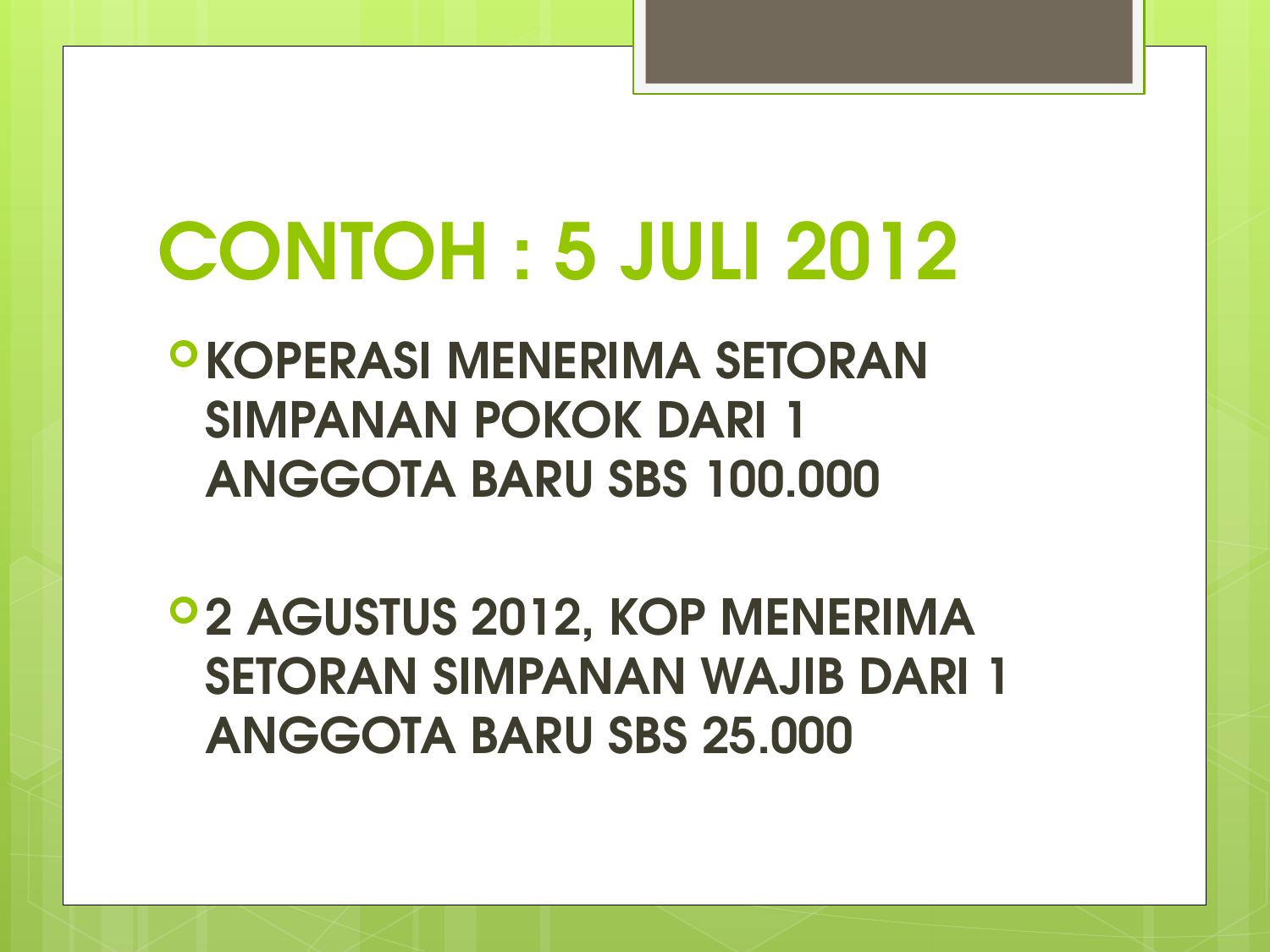

# CONTOH : 5 JULI 2012
KOPERASI MENERIMA SETORAN SIMPANAN POKOK DARI 1 ANGGOTA BARU SBS 100.000

2 AGUSTUS 2012, KOP MENERIMA SETORAN SIMPANAN WAJIB DARI 1 ANGGOTA BARU SBS 25.000